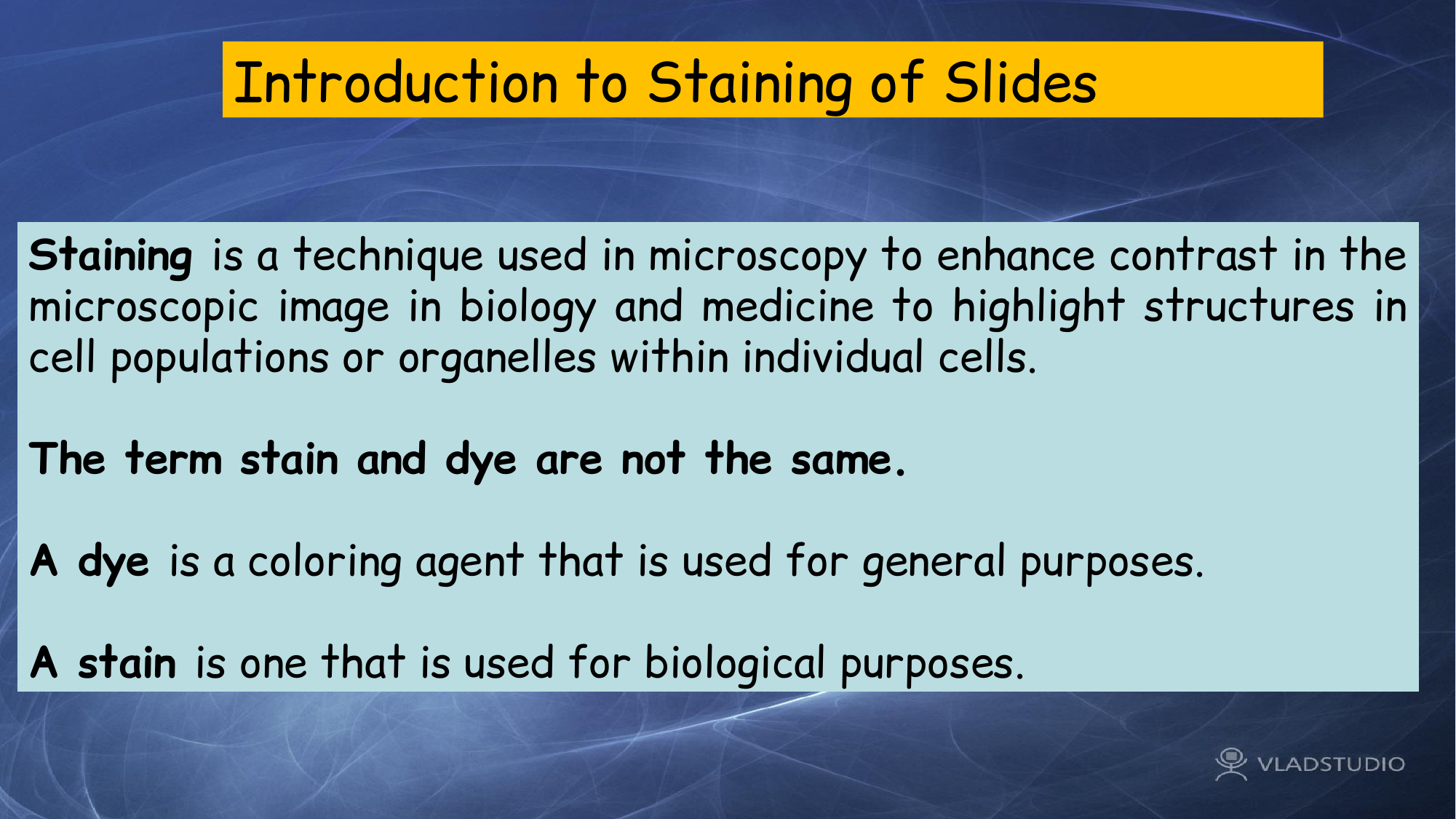

Introduction to Staining of Slides
Staining is a technique used in microscopy to enhance contrast in the microscopic image in biology and medicine to highlight structures in cell populations or organelles within individual cells.

The term stain and dye are not the same.

A dye is a coloring agent that is used for general purposes.

A stain is one that is used for biological purposes.